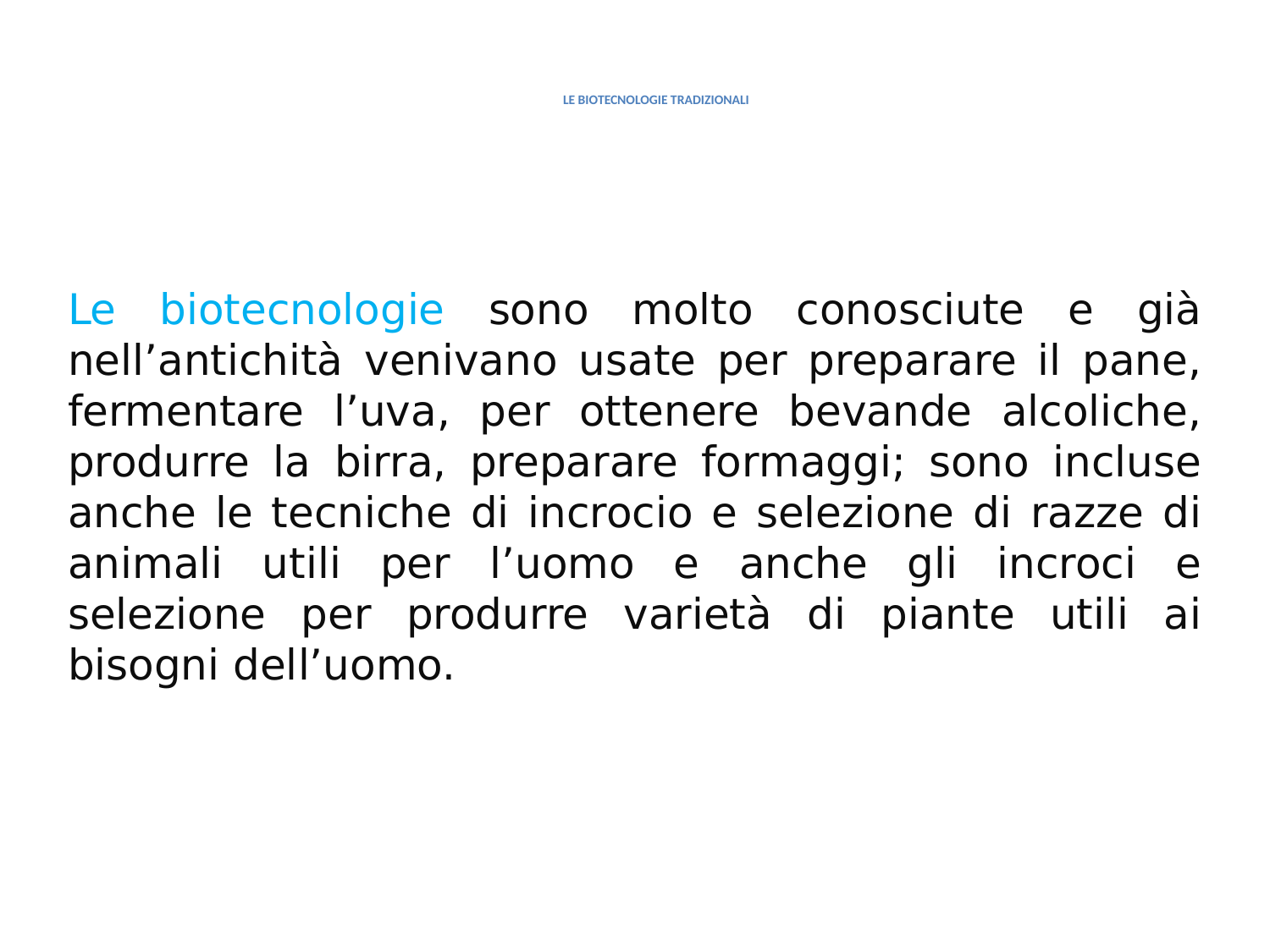

# le biotecnologie tradizionali
Le biotecnologie sono molto conosciute e già nell’antichità venivano usate per preparare il pane, fermentare l’uva, per ottenere bevande alcoliche, produrre la birra, preparare formaggi; sono incluse anche le tecniche di incrocio e selezione di razze di animali utili per l’uomo e anche gli incroci e selezione per produrre varietà di piante utili ai bisogni dell’uomo.